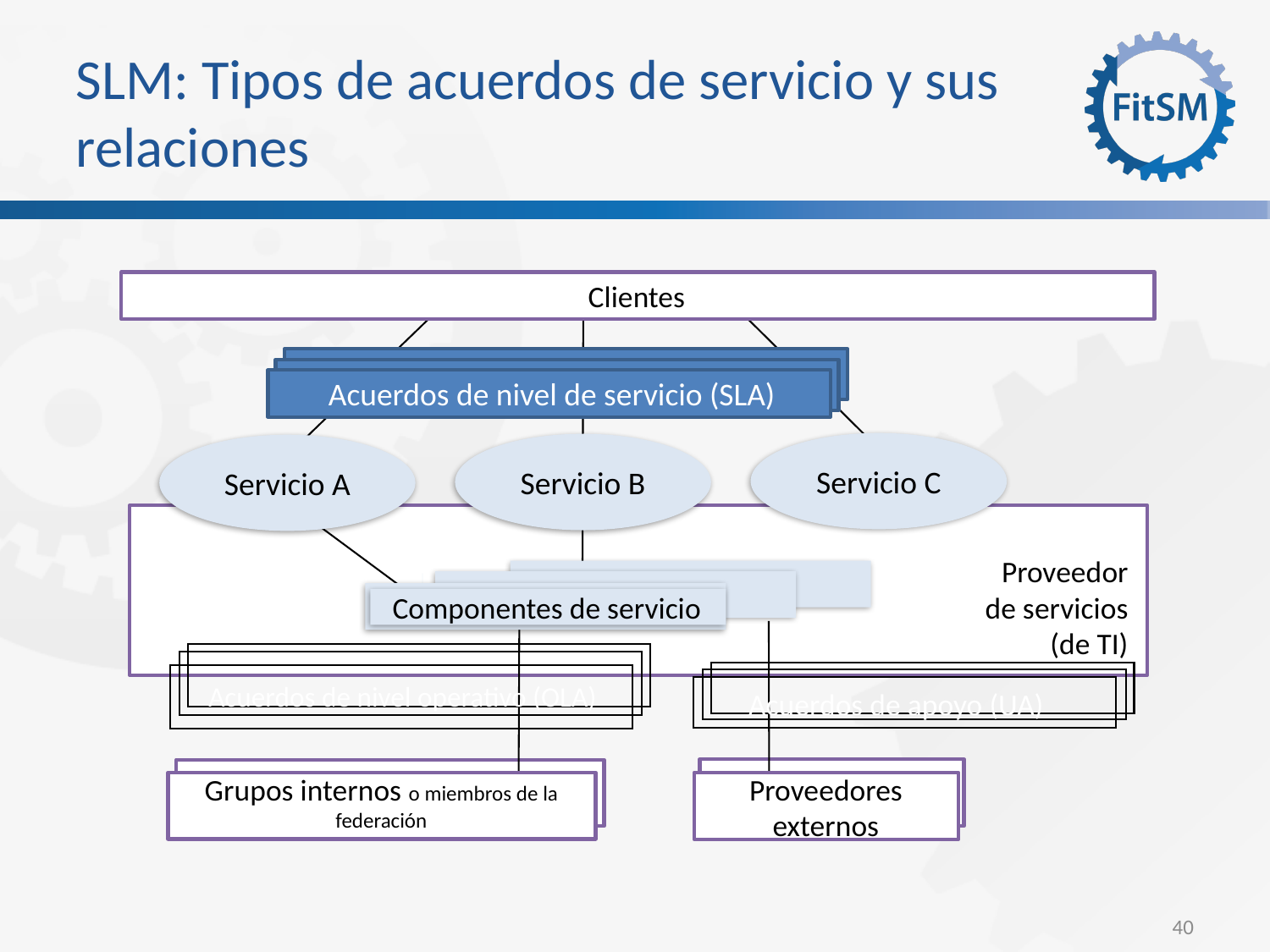

SLM: Tipos de acuerdos de servicio y sus relaciones
Clientes

Acuerdos de nivel de servicio (SLA)
Servicio C
Servicio B
Servicio A

Proveedor de servicios  (de TI)

Componentes de servicio

Acuerdos de nivel operativo (OLA)
Acuerdos de apoyo (UA)

Grupos internos o miembros de la federación
Proveedores externos

40